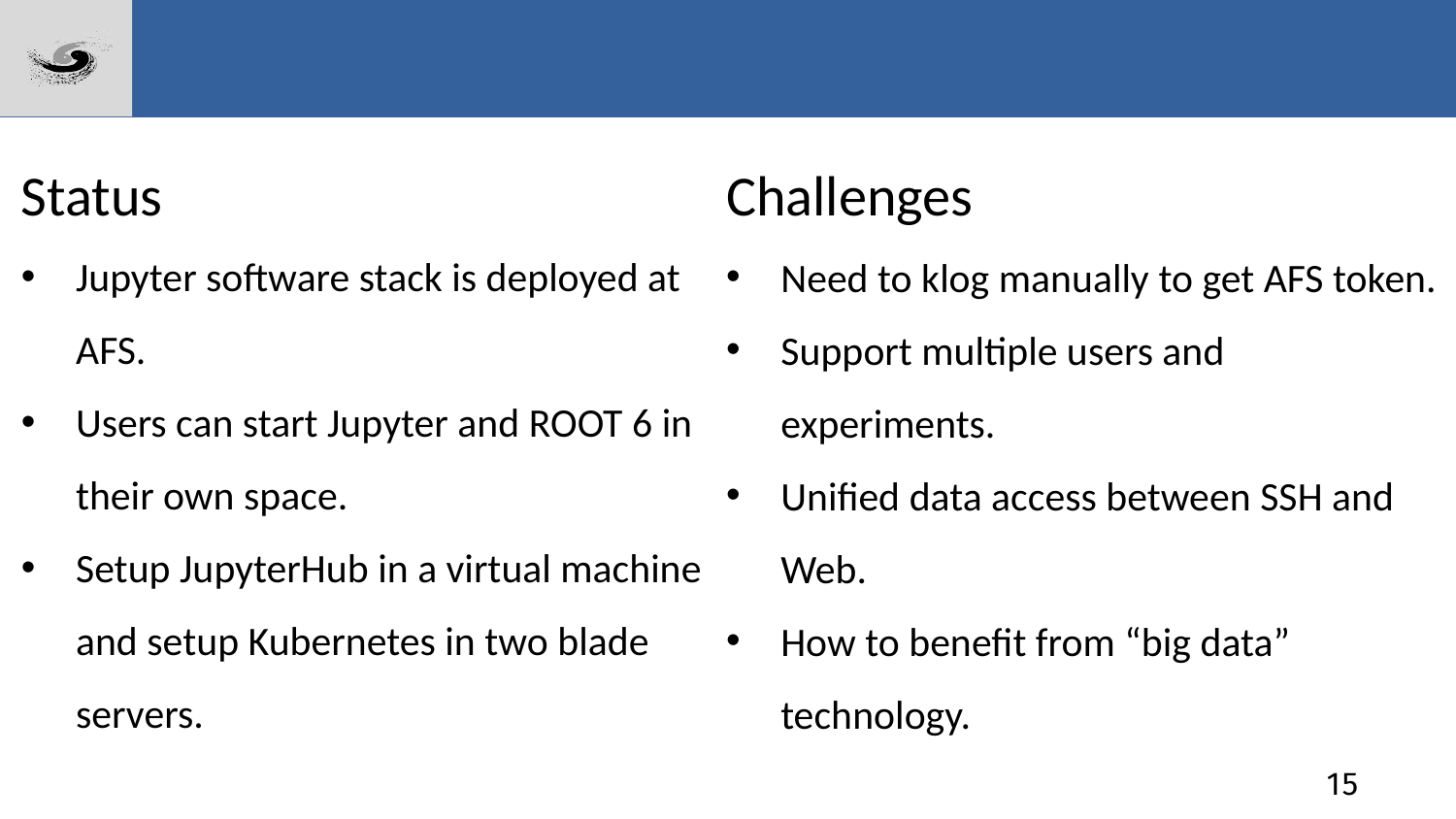

Status
Jupyter software stack is deployed at AFS.
Users can start Jupyter and ROOT 6 in their own space.
Setup JupyterHub in a virtual machine and setup Kubernetes in two blade servers.
Challenges
Need to klog manually to get AFS token.
Support multiple users and experiments.
Unified data access between SSH and Web.
How to benefit from “big data” technology.
15